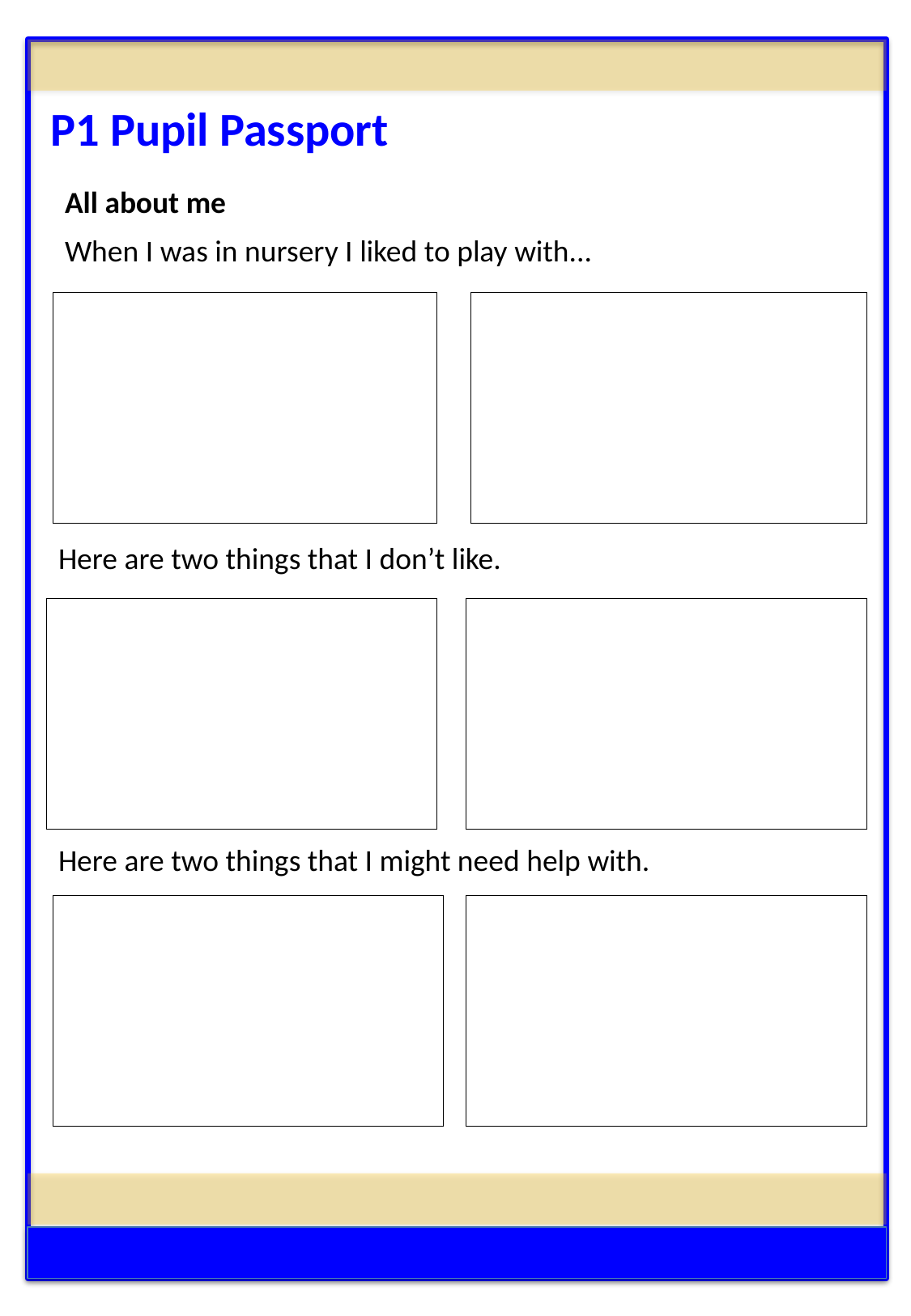

P1 Pupil Passport
All about me
When I was in nursery I liked to play with...

Here are two things that I don’t like.

Here are two things that I might need help with.